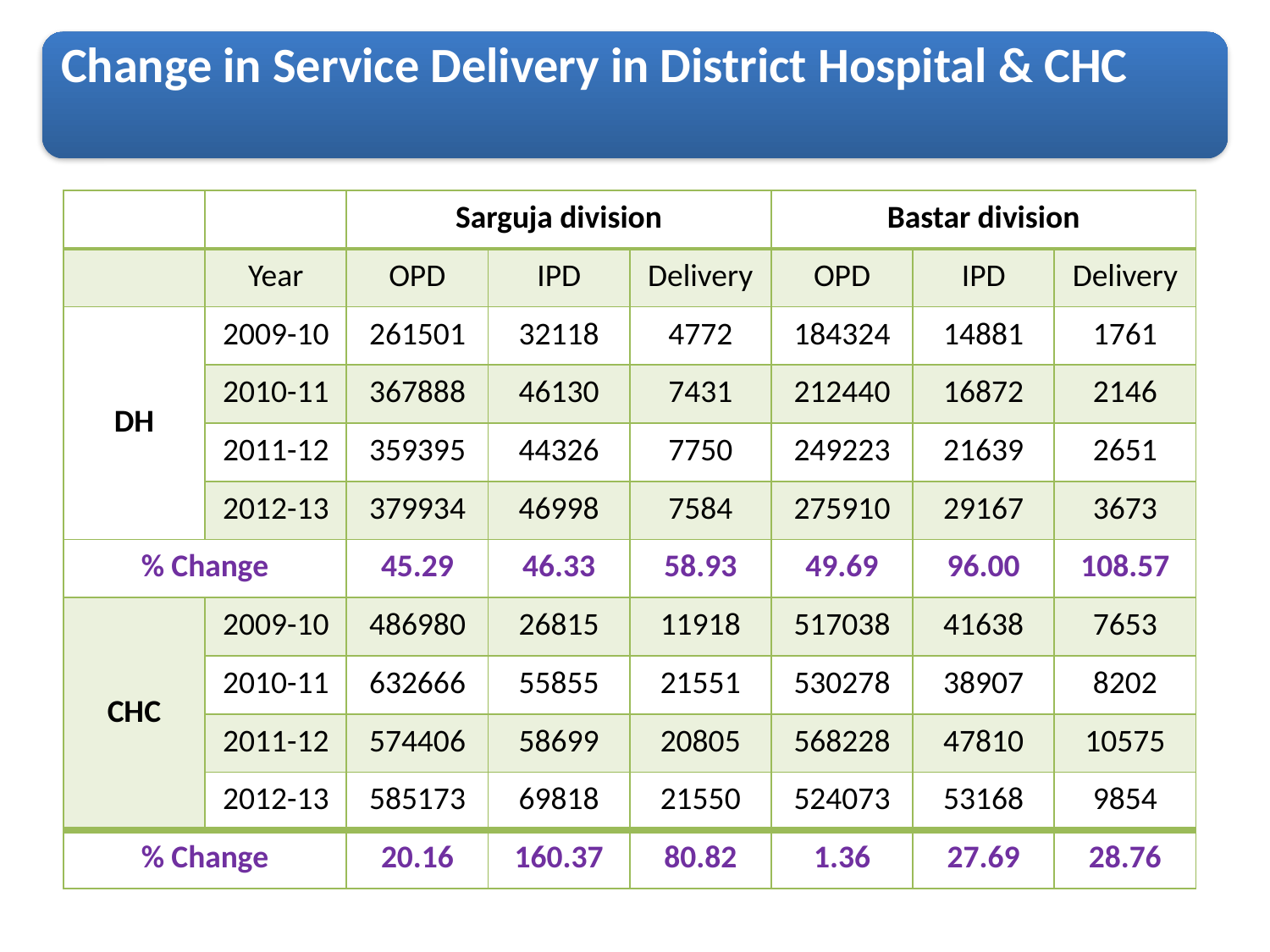

Change in Service Delivery in District Hospital & CHC
|  |  | Sarguja division |  |  | Bastar division |  |  |
| --- | --- | --- | --- | --- | --- | --- | --- |
|  | Year | OPD | IPD | Delivery | OPD | IPD | Delivery |
| DH | 2009-10 | 261501 | 32118 | 4772 | 184324 | 14881 | 1761 |
|  | 2010-11 | 367888 | 46130 | 7431 | 212440 | 16872 | 2146 |
|  | 2011-12 | 359395 | 44326 | 7750 | 249223 | 21639 | 2651 |
|  | 2012-13 | 379934 | 46998 | 7584 | 275910 | 29167 | 3673 |
| % Change |  | 45.29 | 46.33 | 58.93 | 49.69 | 96.00 | 108.57 |
| CHC | 2009-10 | 486980 | 26815 | 11918 | 517038 | 41638 | 7653 |
|  | 2010-11 | 632666 | 55855 | 21551 | 530278 | 38907 | 8202 |
|  | 2011-12 | 574406 | 58699 | 20805 | 568228 | 47810 | 10575 |
|  | 2012-13 | 585173 | 69818 | 21550 | 524073 | 53168 | 9854 |
| % Change |  | 20.16 | 160.37 | 80.82 | 1.36 | 27.69 | 28.76 |